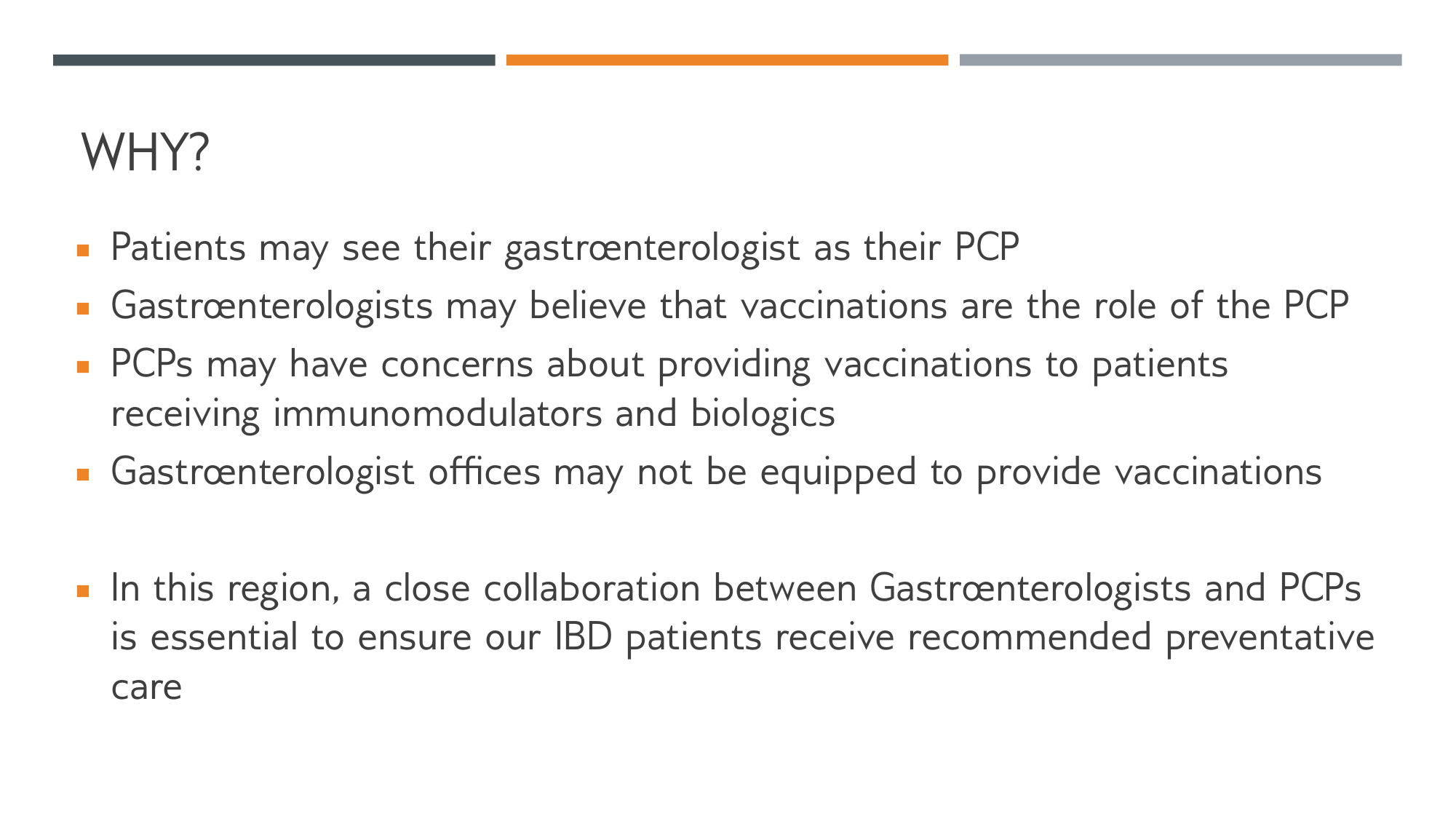

# WHY?
Patients may see their gastroenterologist as their PCP
Gastroenterologists may believe that vaccinations are the role of the PCP
PCPs may have concerns about providing vaccinations to patients receiving immunomodulators and biologics
Gastroenterologist offices may not be equipped to provide vaccinations

In this region, a close collaboration between Gastroenterologists and PCPs is essential to ensure our IBD patients receive recommended preventative care